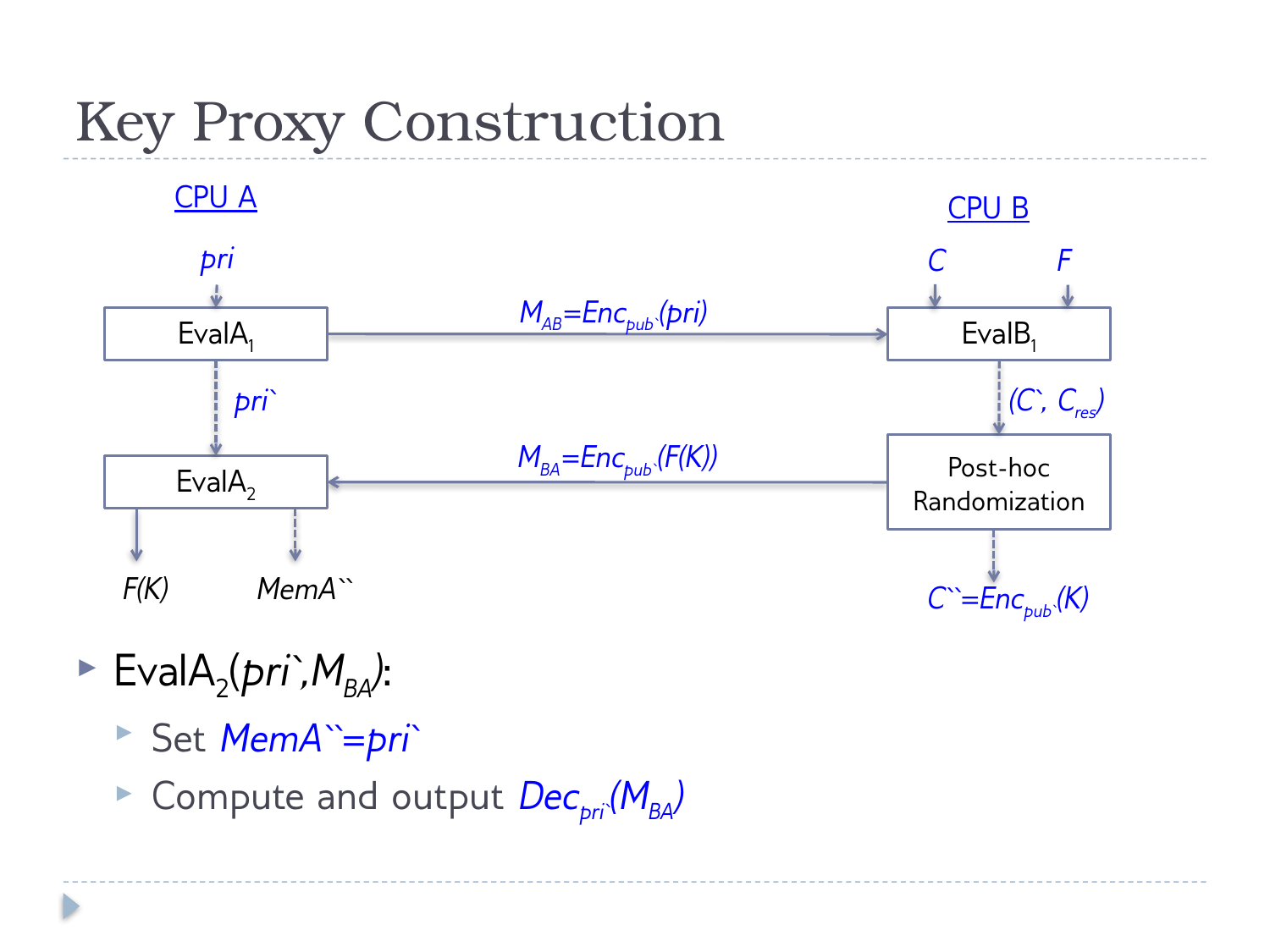

# Key Proxy Construction
CPU A
CPU B
pri
F
C
MAB=Encpub`(pri)
EvalA1
EvalB1
(C`, Cres)
Post-hoc Randomization
C``=Encpub`(K)
pri`
MBA=Encpub`(F(K))
EvalA2
F(K)
MemA``
EvalA2(pri`,MBA):
Set MemA``=pri`
Compute and output Decpri`(MBA)